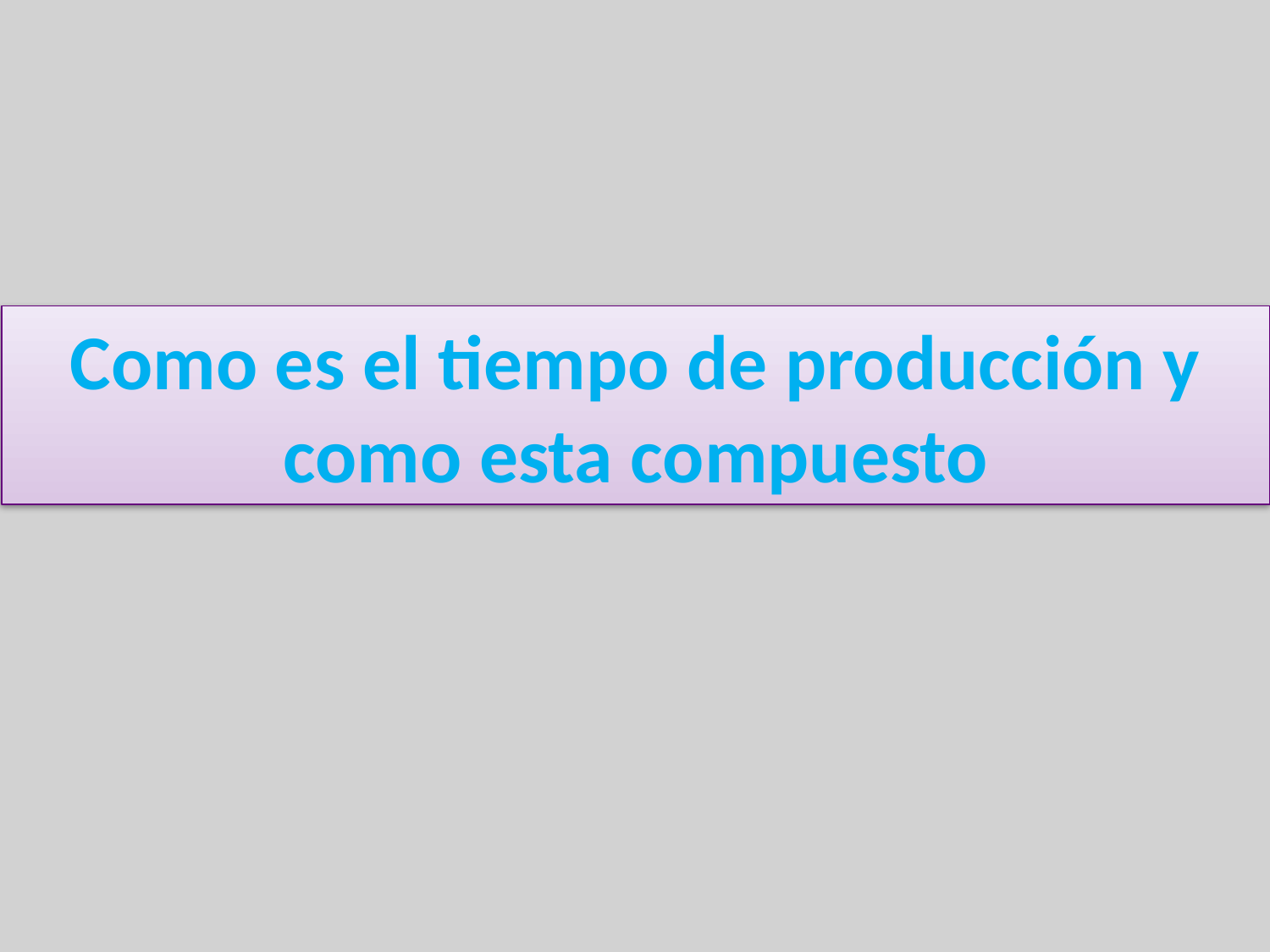

Como es el tiempo de producción y como esta compuesto